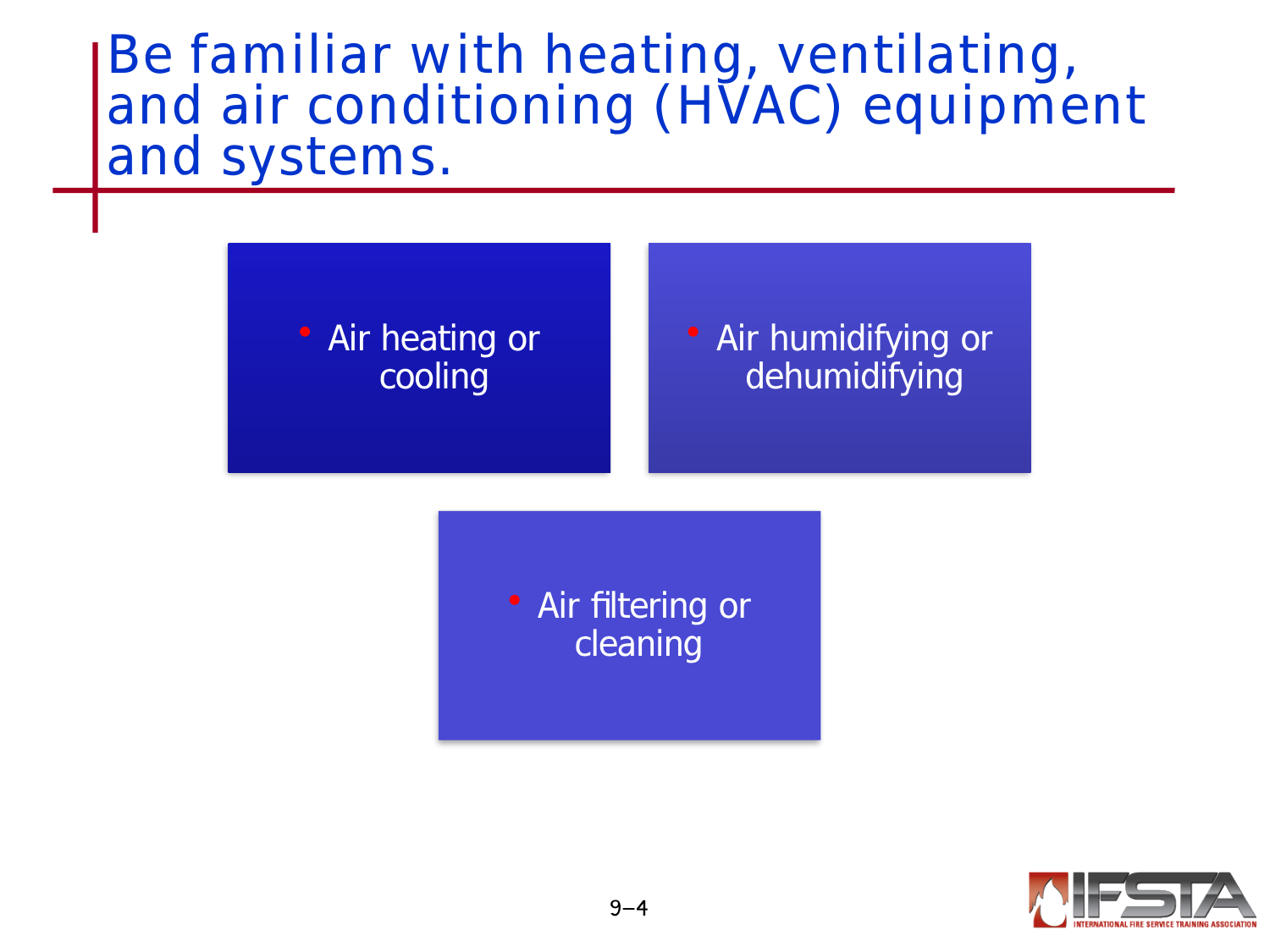

# Be familiar with heating, ventilating, and air conditioning (HVAC) equipment and systems.
Air heating or cooling
Air humidifying or dehumidifying
Air filtering or cleaning
9–4